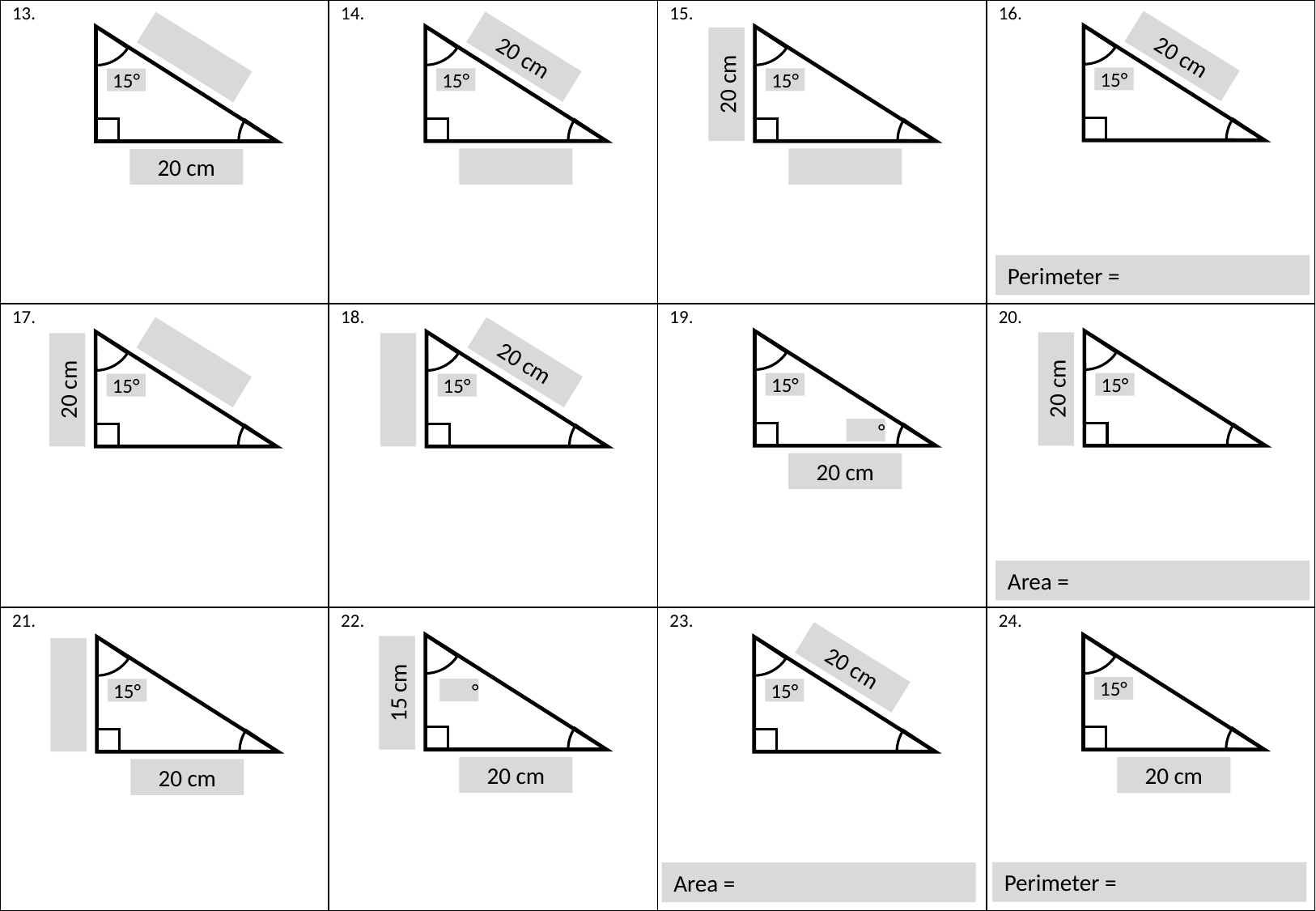

20 cm
15°

20 cm
15°

20 cm
15°

15°

20 cm
Perimeter =

20 cm
15°

15°

°

20 cm

20 cm
15°

20 cm

15°

Area =

15 cm

20 cm

15°

20 cm

15°

20 cm

20 cm
15°

°
Perimeter =
Area =